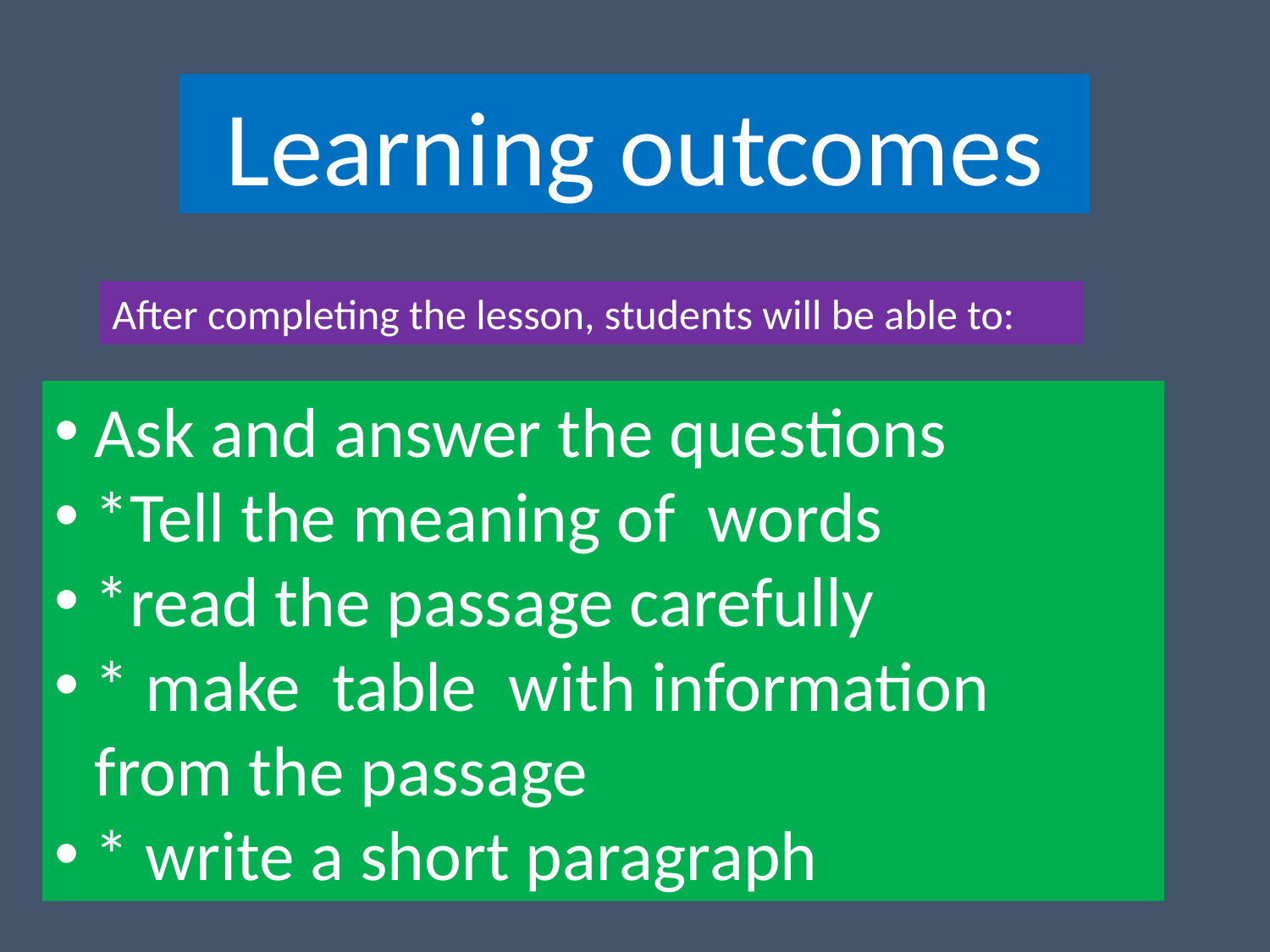

Learning outcomes
After completing the lesson, students will be able to:
Ask and answer the questions
*Tell the meaning of  words
*read the passage carefully
* make  table  with information  from the passage
* write a short paragraph